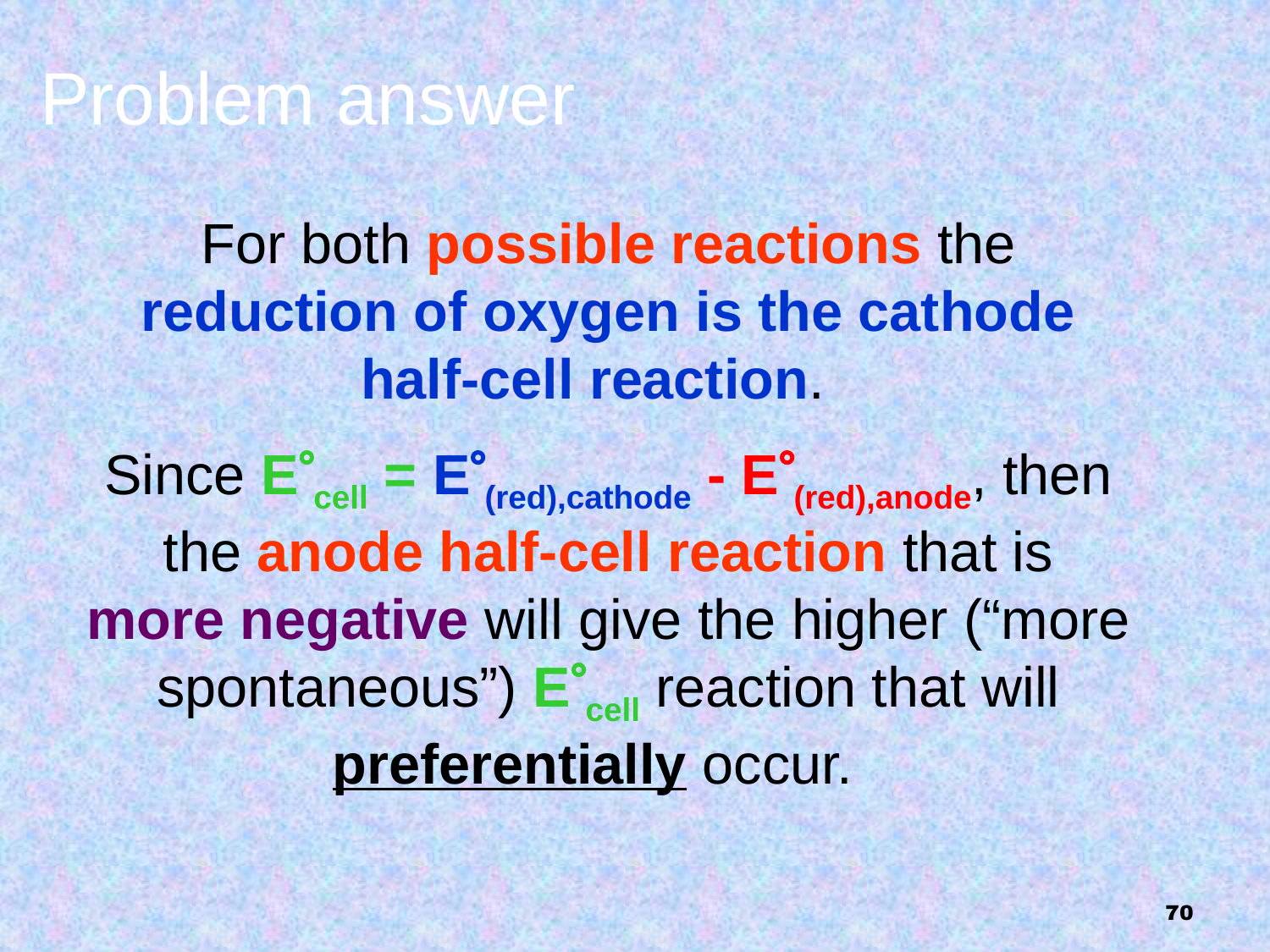

# Problem answer
For both possible reactions the reduction of oxygen is the cathode half-cell reaction.
Since E°cell = E°(red),cathode - E°(red),anode, then the anode half-cell reaction that is more negative will give the higher (“more spontaneous”) E°cell reaction that will preferentially occur.
70